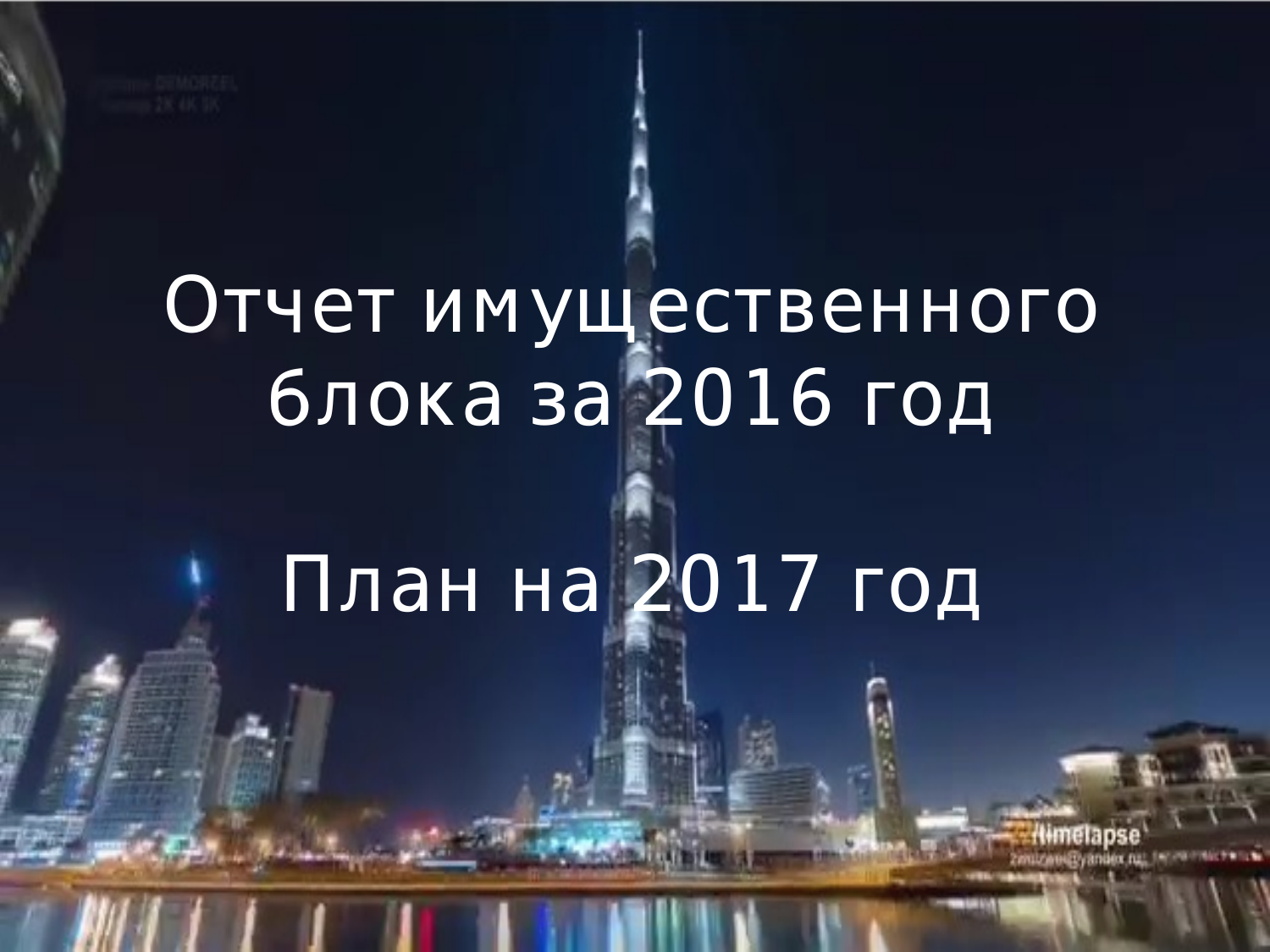

# Отчет имущественного блока за 2016 год План на 2017 год